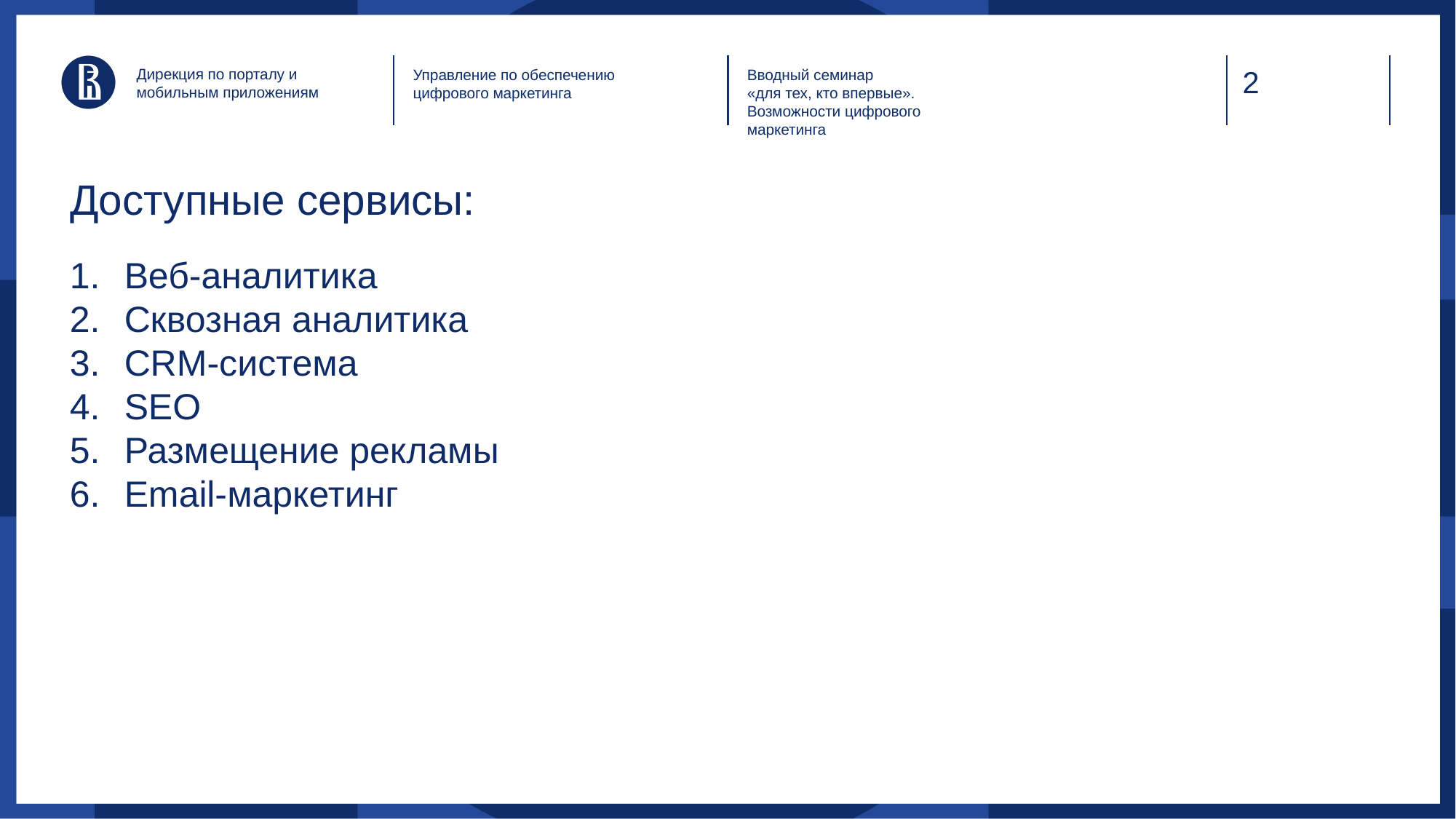

Дирекция по порталу и мобильным приложениям
Управление по обеспечению цифрового маркетинга
Вводный семинар
«для тех, кто впервые».
Возможности цифрового маркетинга
# Доступные сервисы:
Веб-аналитика
Сквозная аналитика
CRM-система
SEO
Размещение рекламы
Email-маркетинг